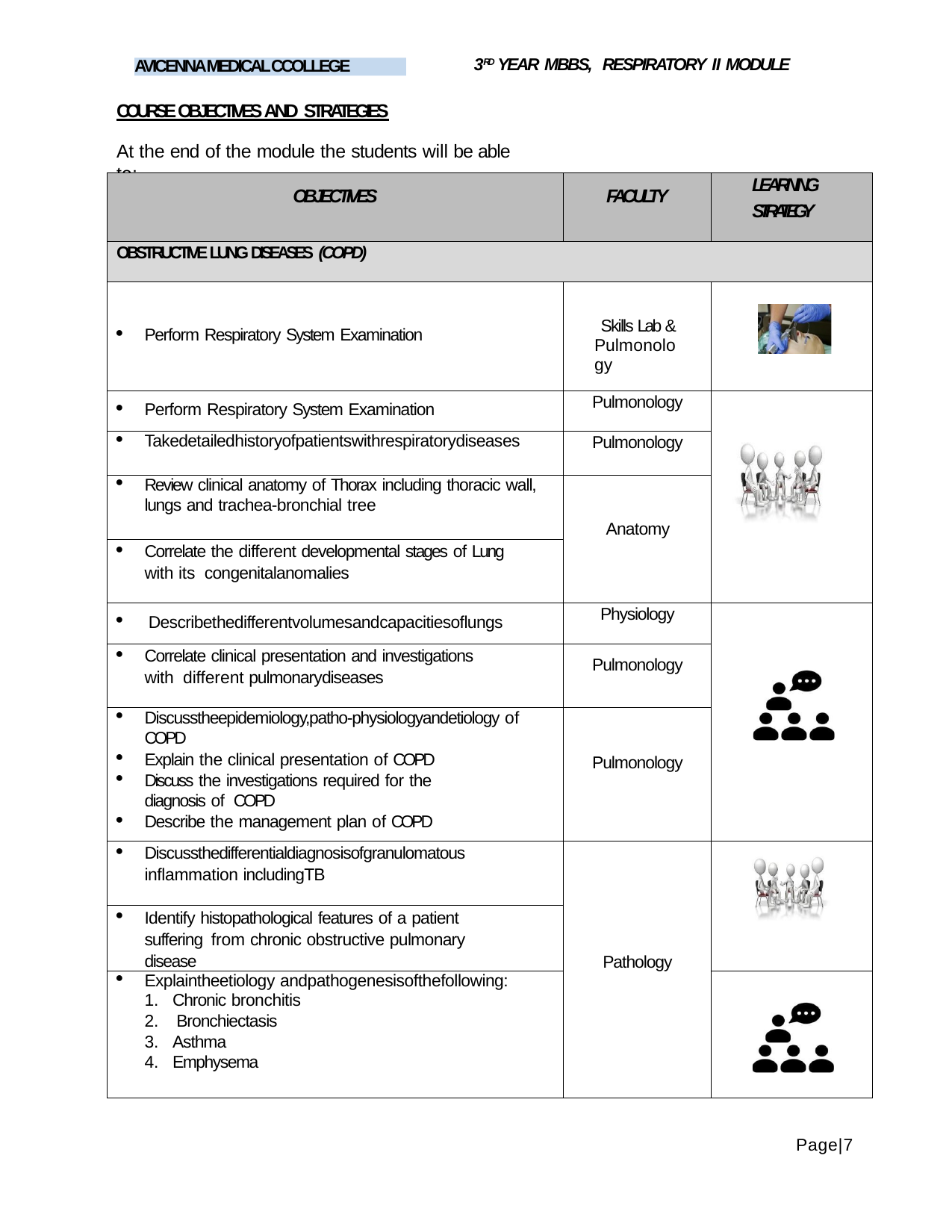

3RD YEAR MBBS,  RESPIRATORY II MODULE
AVICENNA MEDICAL CCOLLEGE
COURSE OBJECTIVES AND STRATEGIES

At the end of the module the students will be able to:
| OBJECTIVES | FACULTY | LEARNING STRATEGY |
| --- | --- | --- |
| OBSTRUCTIVE LUNG DISEASES (COPD) |  |  |
| Perform Respiratory System Examination | Skills Lab & Pulmonology |  |
| Perform Respiratory System Examination | Pulmonology |  |
| Takedetailedhistoryofpatientswithrespiratorydiseases | Pulmonology |  |
| Review clinical anatomy of Thorax including thoracic wall, lungs and trachea-bronchial tree | Anatomy |  |
| Correlate the different developmental stages of Lung with its congenitalanomalies |  |  |
| Describethedifferentvolumesandcapacitiesoflungs | Physiology |  |
| Correlate clinical presentation and investigations with different pulmonarydiseases | Pulmonology |  |
| Discusstheepidemiology,patho-physiologyandetiology of COPD Explain the clinical presentation of COPD Discuss the investigations required for the diagnosis of COPD Describe the management plan of COPD | Pulmonology |  |
| Discussthedifferentialdiagnosisofgranulomatous inflammation includingTB | Pathology |  |
| Identify histopathological features of a patient suffering from chronic obstructive pulmonary disease |  |  |
| Explaintheetiology andpathogenesisofthefollowing: Chronic bronchitis Bronchiectasis Asthma Emphysema |  |  |

Page|7